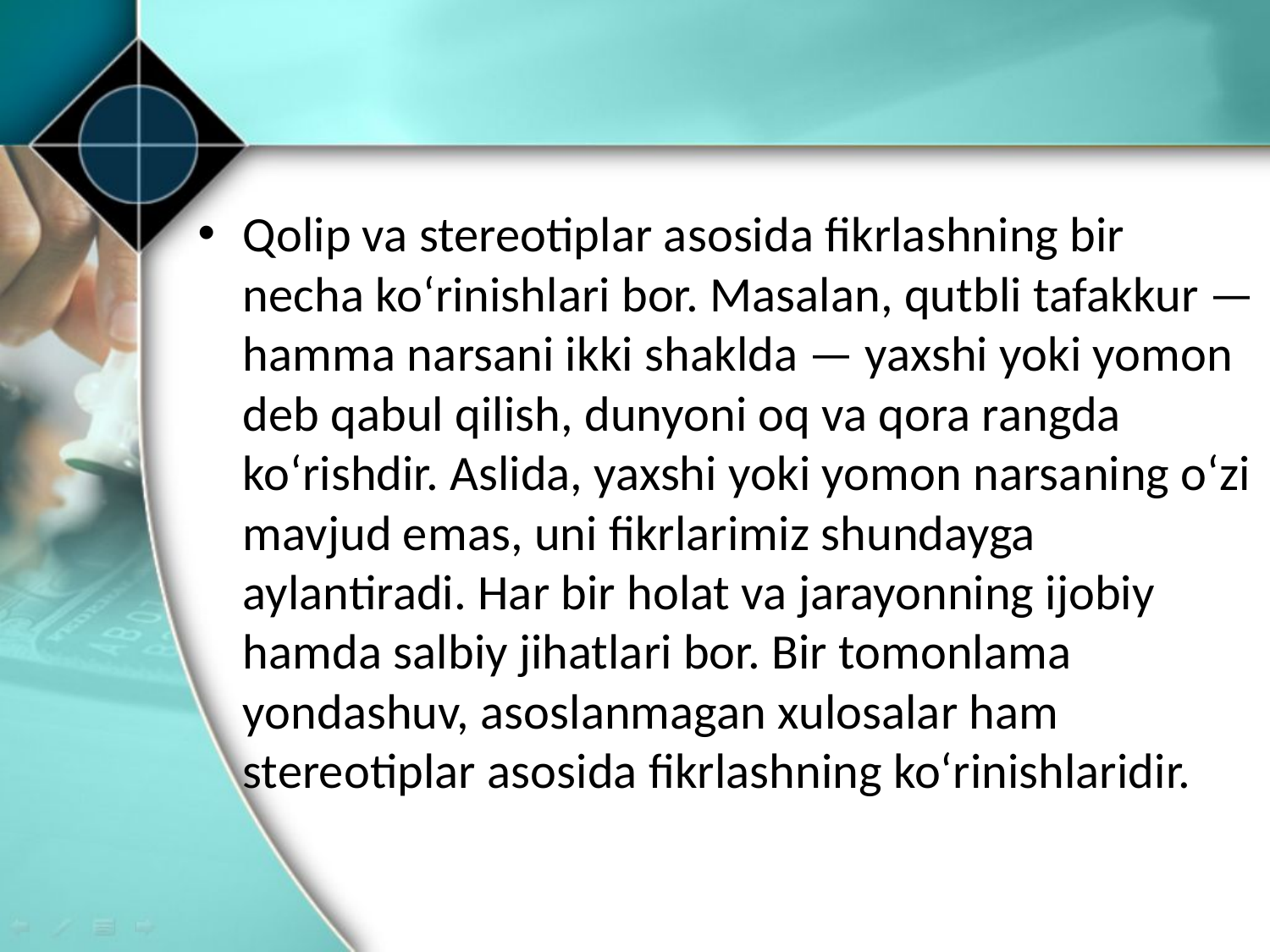

Qolip va stereotiplar asosida fikrlashning bir necha ko‘rinishlari bor. Masalan, qutbli tafakkur — hamma narsani ikki shaklda — yaxshi yoki yomon deb qabul qilish, dunyoni oq va qora rangda ko‘rishdir. Aslida, yaxshi yoki yomon narsaning o‘zi mavjud emas, uni fikrlarimiz shundayga aylantiradi. Har bir holat va jarayonning ijobiy hamda salbiy jihatlari bor. Bir tomonlama yondashuv, asoslanmagan xulosalar ham stereotiplar asosida fikrlashning ko‘rinishlaridir.